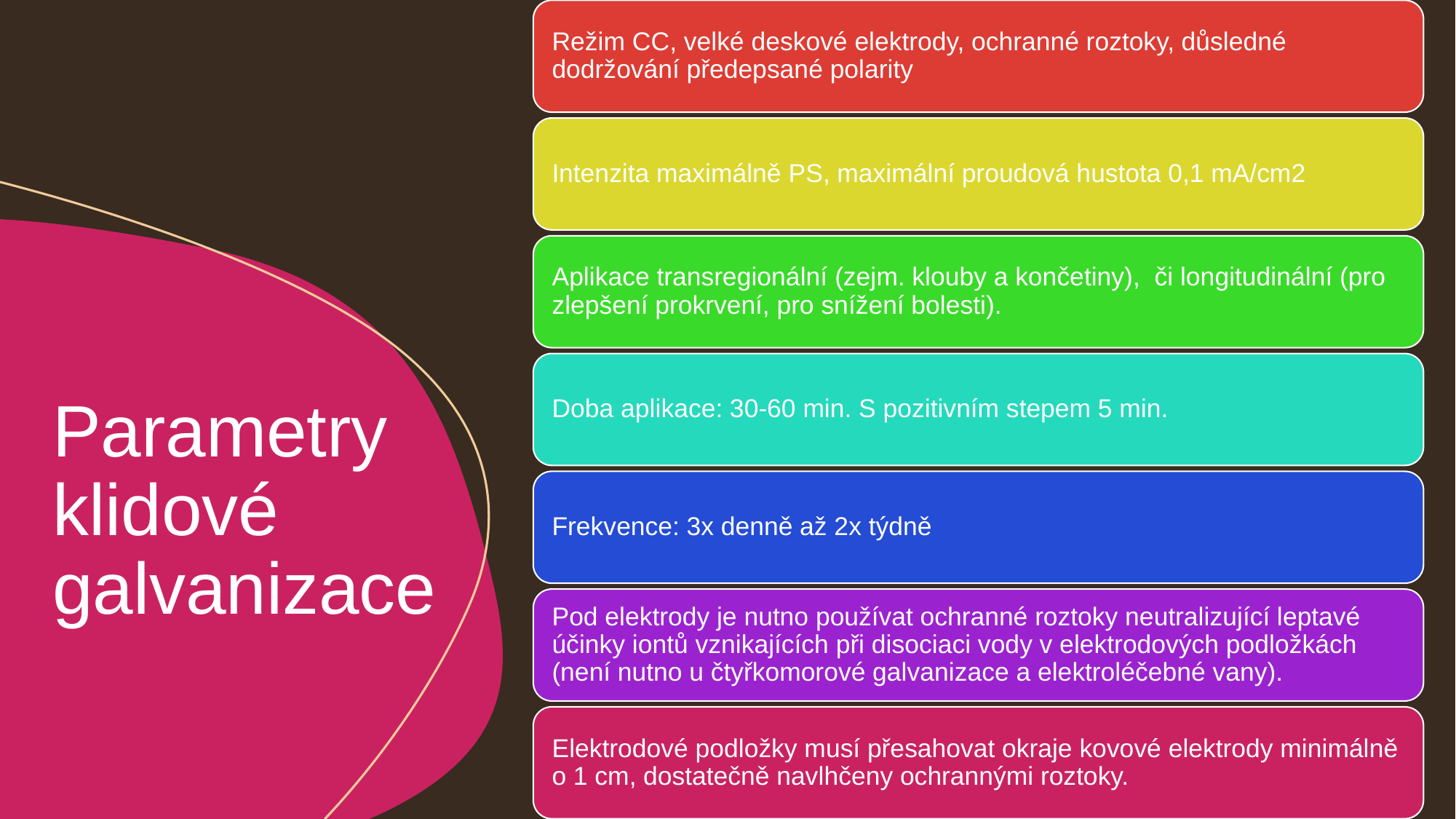

Režim CC, velké deskové elektrody, ochranné roztoky, důsledné dodržování předepsané polarity
Intenzita maximálně PS, maximální proudová hustota 0,1 mA/cm2
Aplikace transregionální (zejm. klouby a končetiny),  či longitudinální (pro zlepšení prokrvení, pro snížení bolesti).
Doba aplikace: 30-60 min. S pozitivním stepem 5 min.
Frekvence: 3x denně až 2x týdně
Pod elektrody je nutno používat ochranné roztoky neutralizující leptavé účinky iontů vznikajících při disociaci vody v elektrodových podložkách (není nutno u čtyřkomorové galvanizace a elektroléčebné vany).
Elektrodové podložky musí přesahovat okraje kovové elektrody minimálně o 1 cm, dostatečně navlhčeny ochrannými roztoky.

# Parametry klidové galvanizace